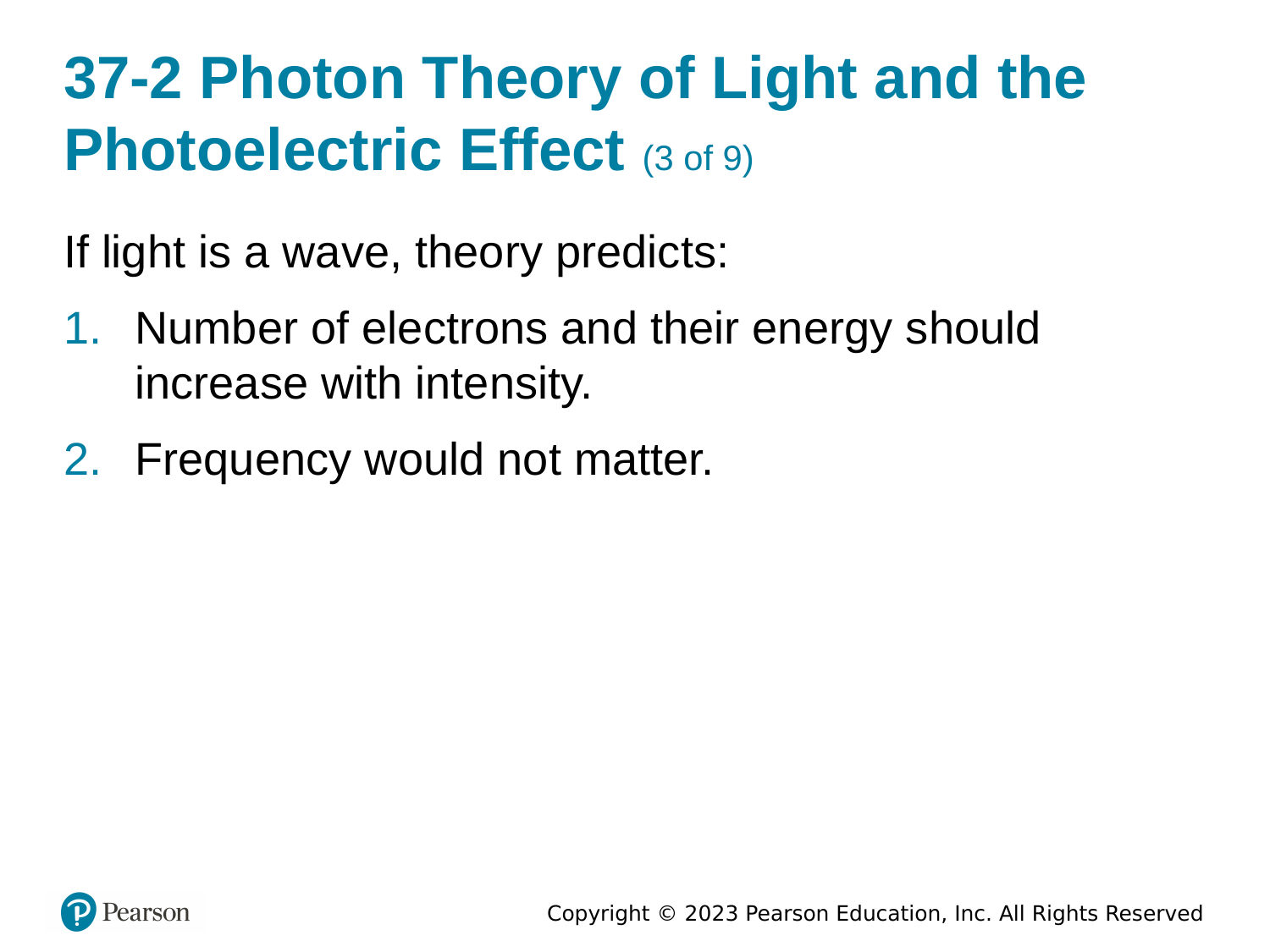

# 37-2 Photon Theory of Light and the Photoelectric Effect (3 of 9)
If light is a wave, theory predicts:
Number of electrons and their energy should increase with intensity.
Frequency would not matter.